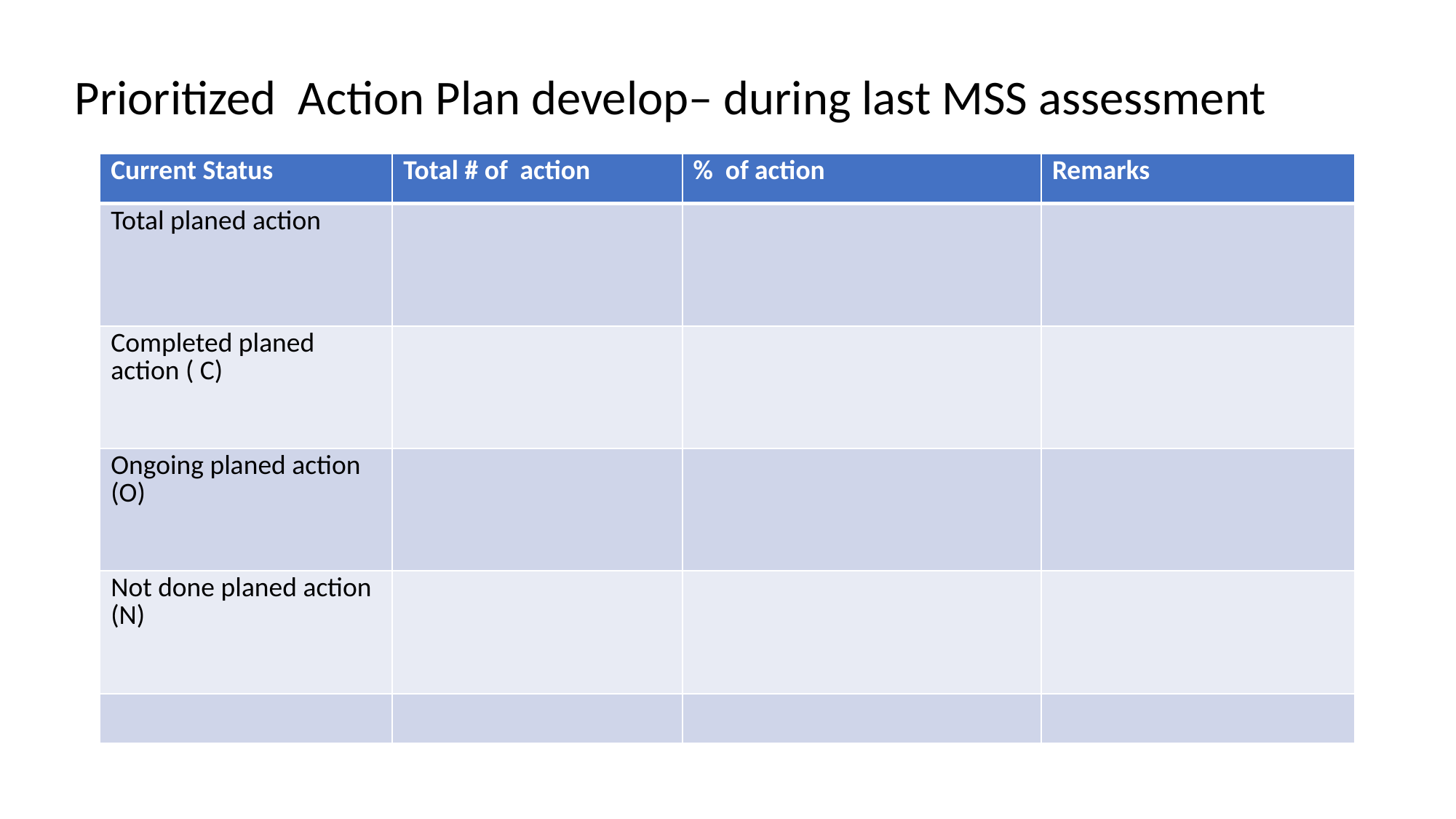

# Prioritized  Action Plan develop– during last MSS assessment
| Current Status | Total # of action | % of action | Remarks |
| --- | --- | --- | --- |
| Total planed action |  |  |  |
| Completed planed action ( C) |  |  |  |
| Ongoing planed action (O) |  |  |  |
| Not done planed action (N) |  |  |  |
|  |  |  |  |